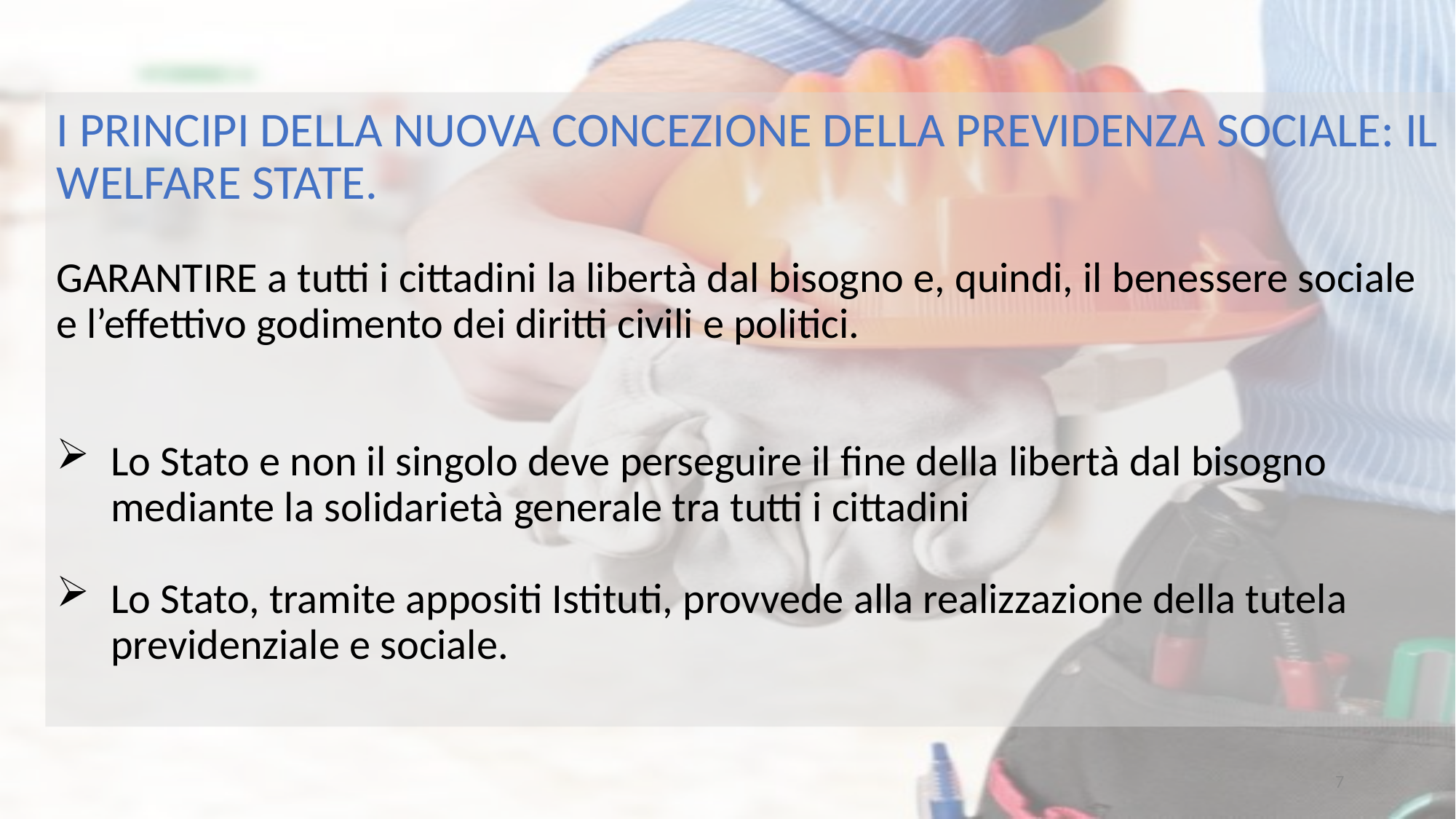

I PRINCIPI DELLA NUOVA CONCEZIONE DELLA PREVIDENZA SOCIALE: IL WELFARE STATE.

GARANTIRE a tutti i cittadini la libertà dal bisogno e, quindi, il benessere sociale e l’effettivo godimento dei diritti civili e politici.

Lo Stato e non il singolo deve perseguire il fine della libertà dal bisogno mediante la solidarietà generale tra tutti i cittadini

Lo Stato, tramite appositi Istituti, provvede alla realizzazione della tutela previdenziale e sociale.

7